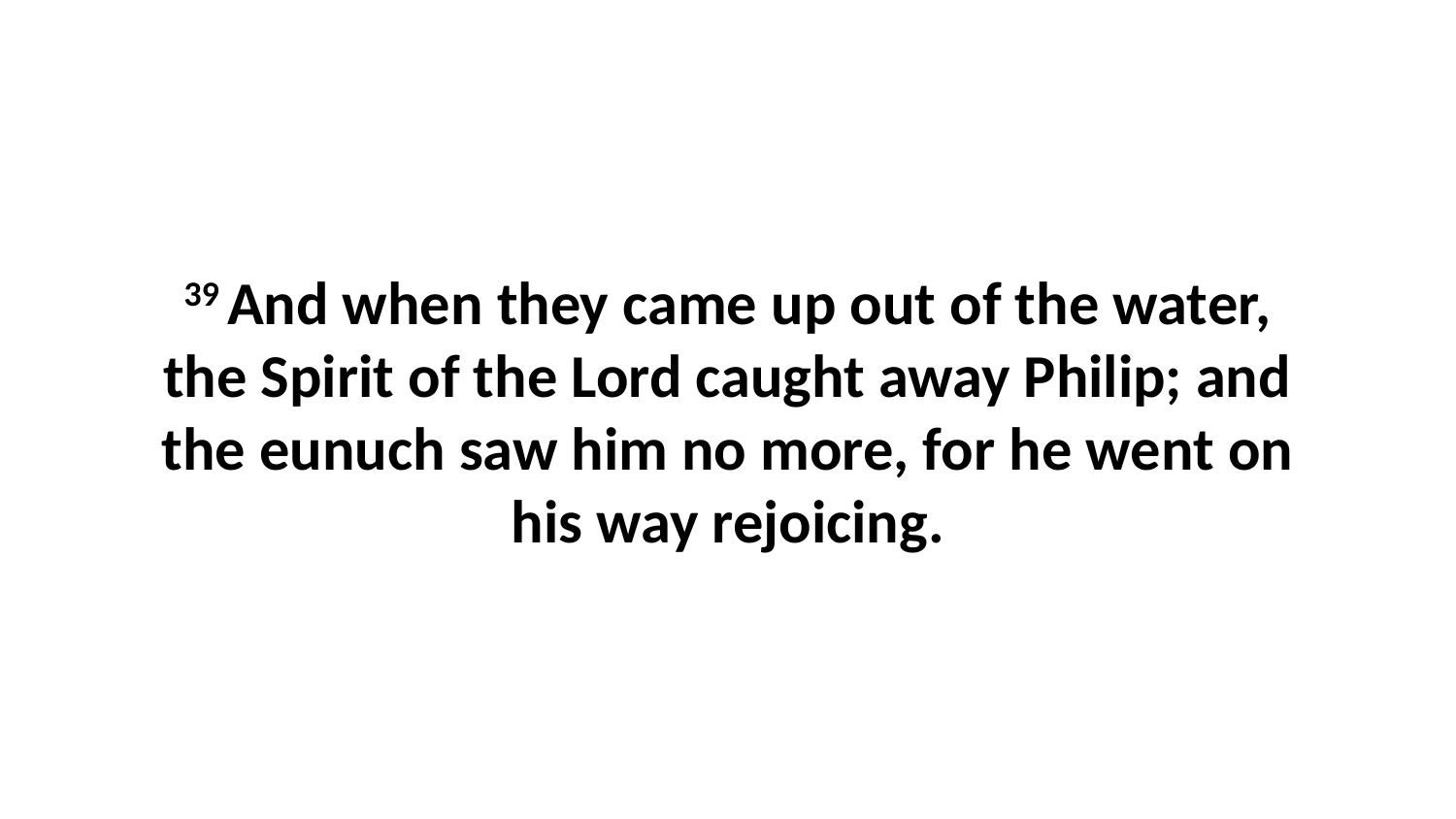

39 And when they came up out of the water, the Spirit of the Lord caught away Philip; and the eunuch saw him no more, for he went on his way rejoicing.